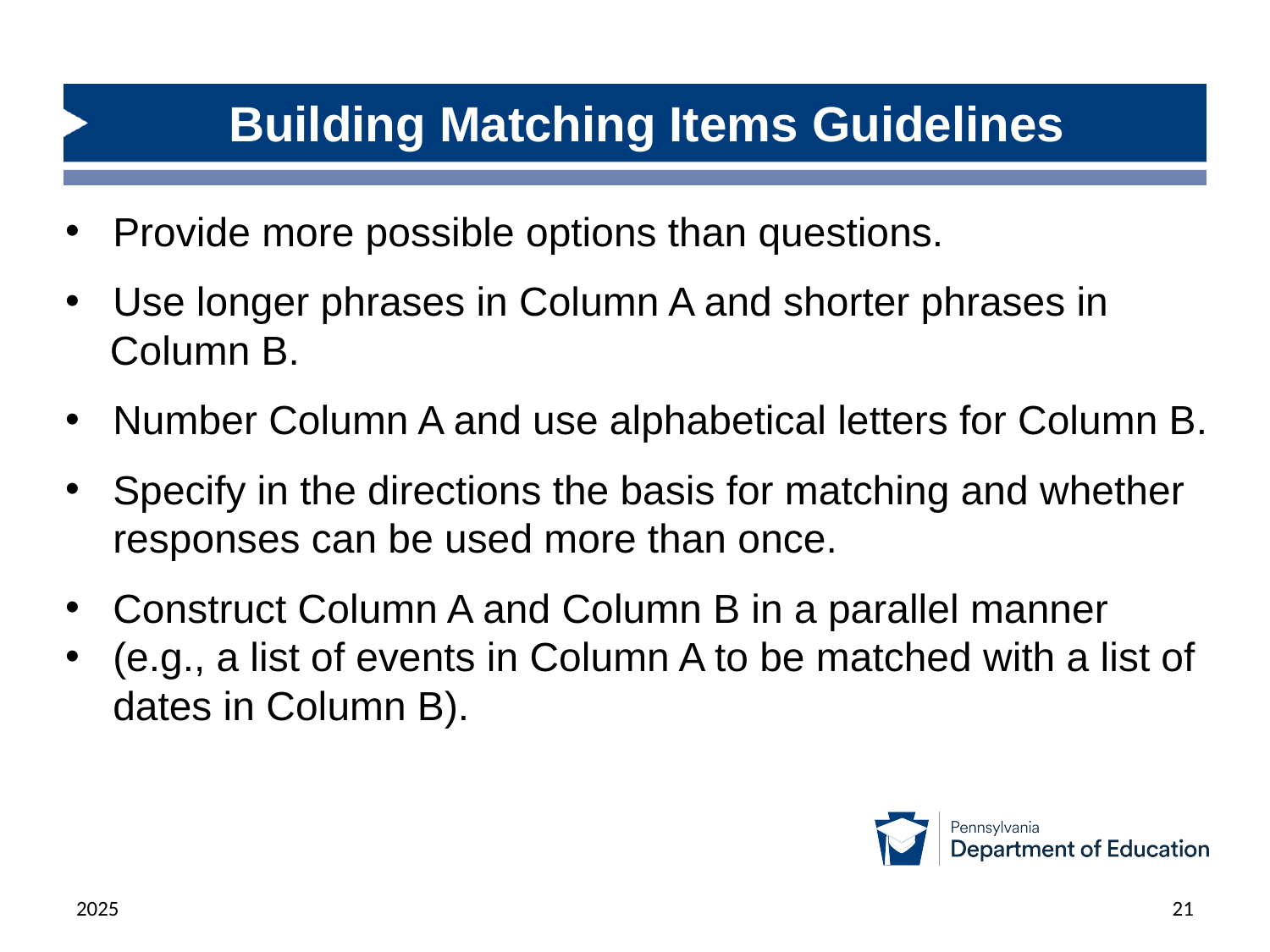

Building Matching Items Guidelines
Provide more possible options than questions.
Use longer phrases in Column A and shorter phrases in
    Column B.
Number Column A and use alphabetical letters for Column B.
Specify in the directions the basis for matching and whether responses can be used more than once.
Construct Column A and Column B in a parallel manner
(e.g., a list of events in Column A to be matched with a list of dates in Column B).
2025
21